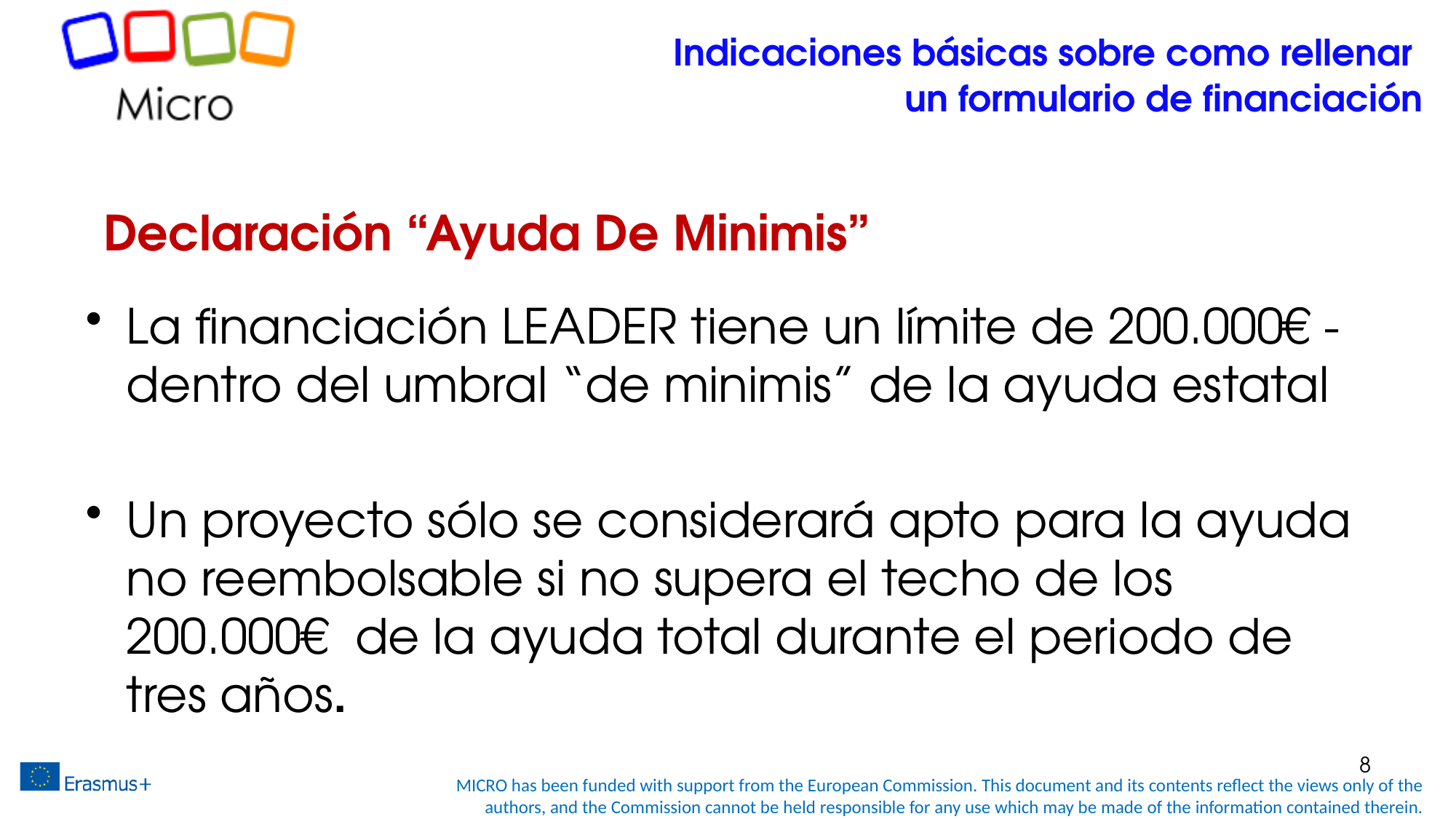

Indicaciones básicas sobre como rellenar
un formulario de financiación
# Declaración “Ayuda De Minimis”
La financiación LEADER tiene un límite de 200.000€ - dentro del umbral “de minimis” de la ayuda estatal

Un proyecto sólo se considerará apto para la ayuda no reembolsable si no supera el techo de los 200.000€  de la ayuda total durante el periodo de tres años.

8